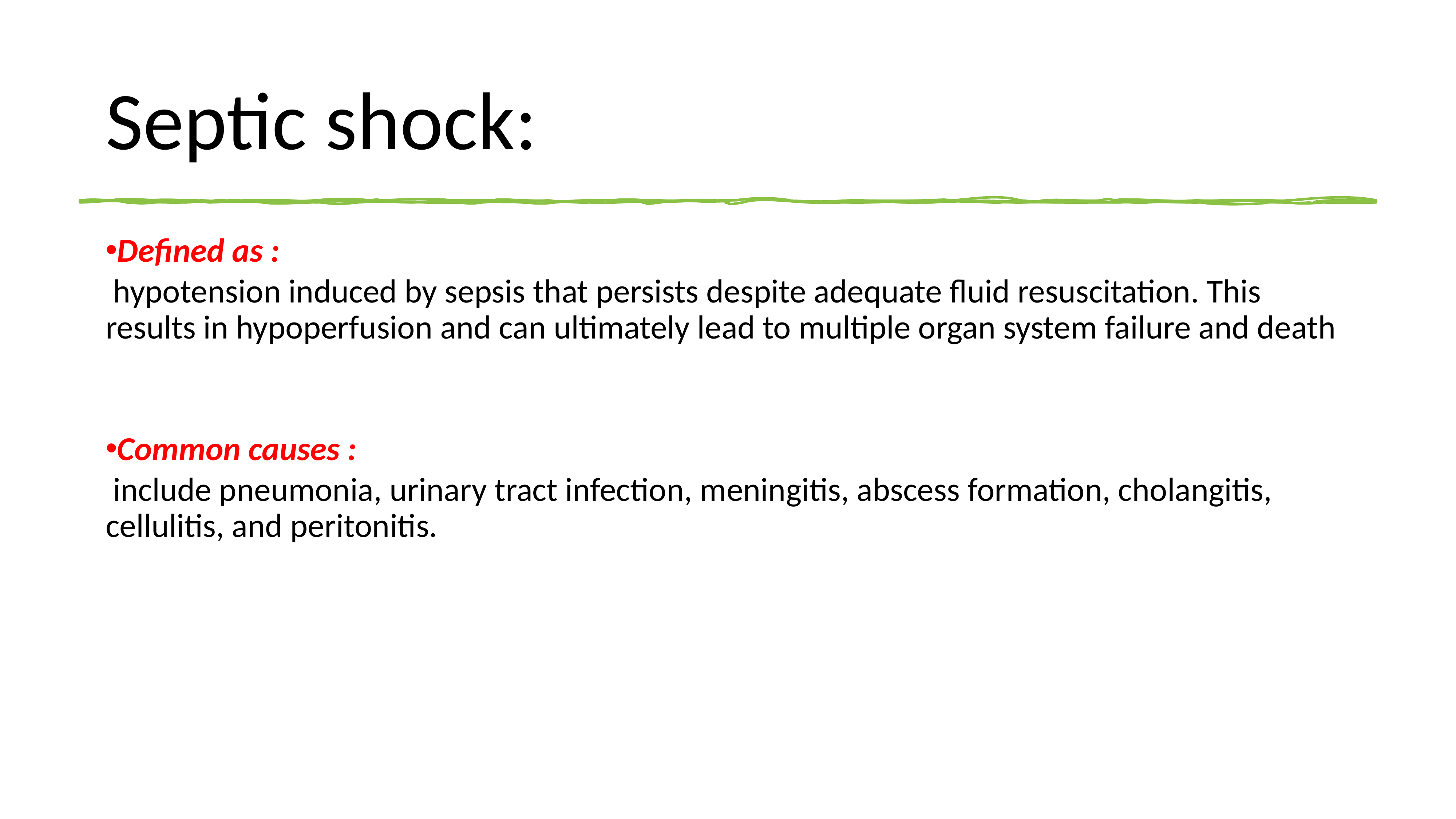

Septic shock:

Defined as :
 hypotension induced by sepsis that persists despite adequate fluid resuscitation. This results in hypoperfusion and can ultimately lead to multiple organ system failure and death

Common causes :
 include pneumonia, urinary tract infection, meningitis, abscess formation, cholangitis, cellulitis, and peritonitis.